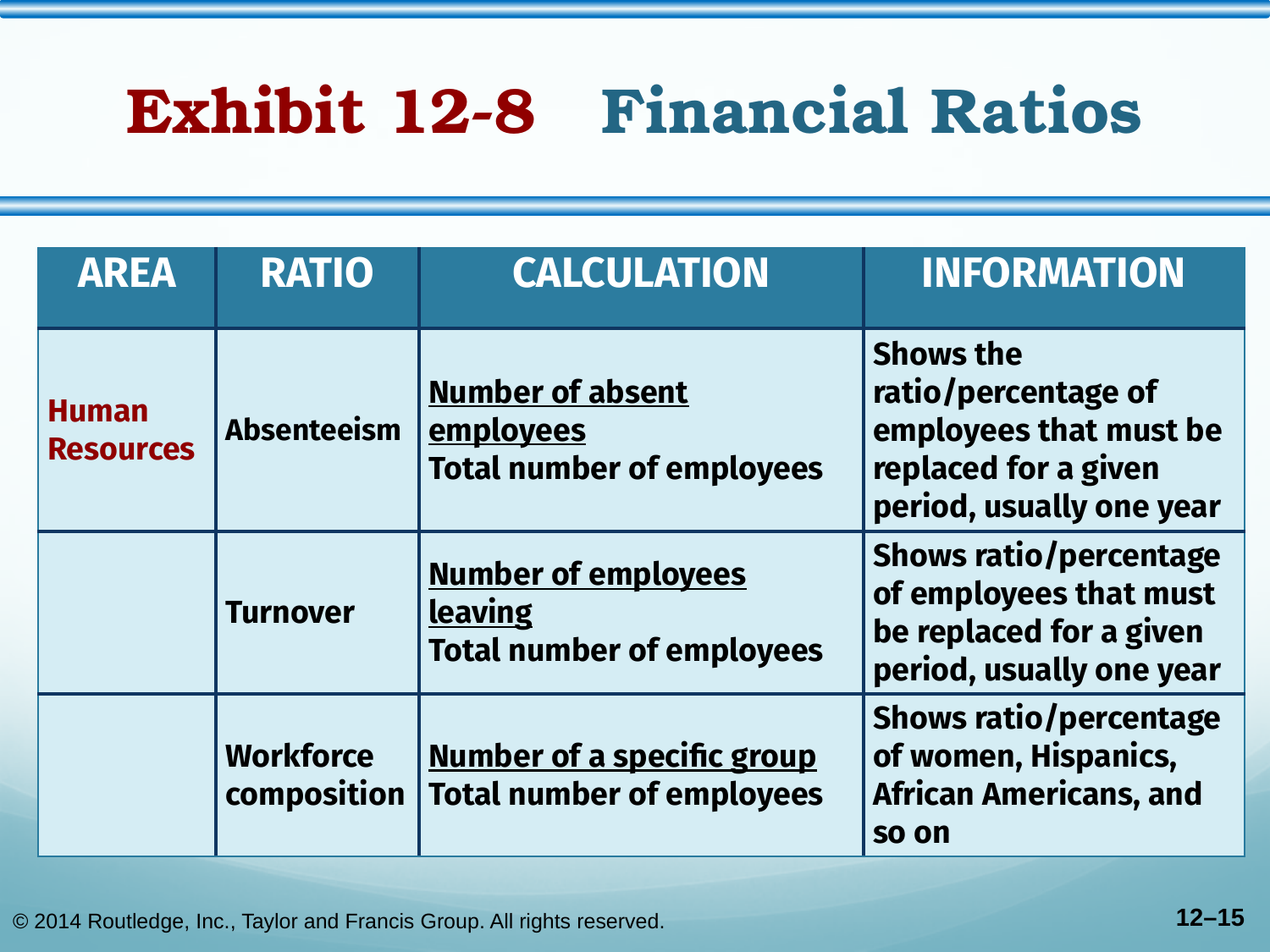

# Exhibit 12-8   Financial Ratios
| AREA | RATIO | CALCULATION | INFORMATION |
| --- | --- | --- | --- |
| Human Resources | Absenteeism | Number of absent employees Total number of employees | Shows the ratio/percentage of employees that must be replaced for a given period, usually one year |
|  | Turnover | Number of employees leaving Total number of employees | Shows ratio/percentage of employees that must be replaced for a given period, usually one year |
|  | Workforce composition | Number of a specific group Total number of employees | Shows ratio/percentage of women, Hispanics, African Americans, and so on |
© 2014 Routledge, Inc., Taylor and Francis Group. All rights reserved.
12–15